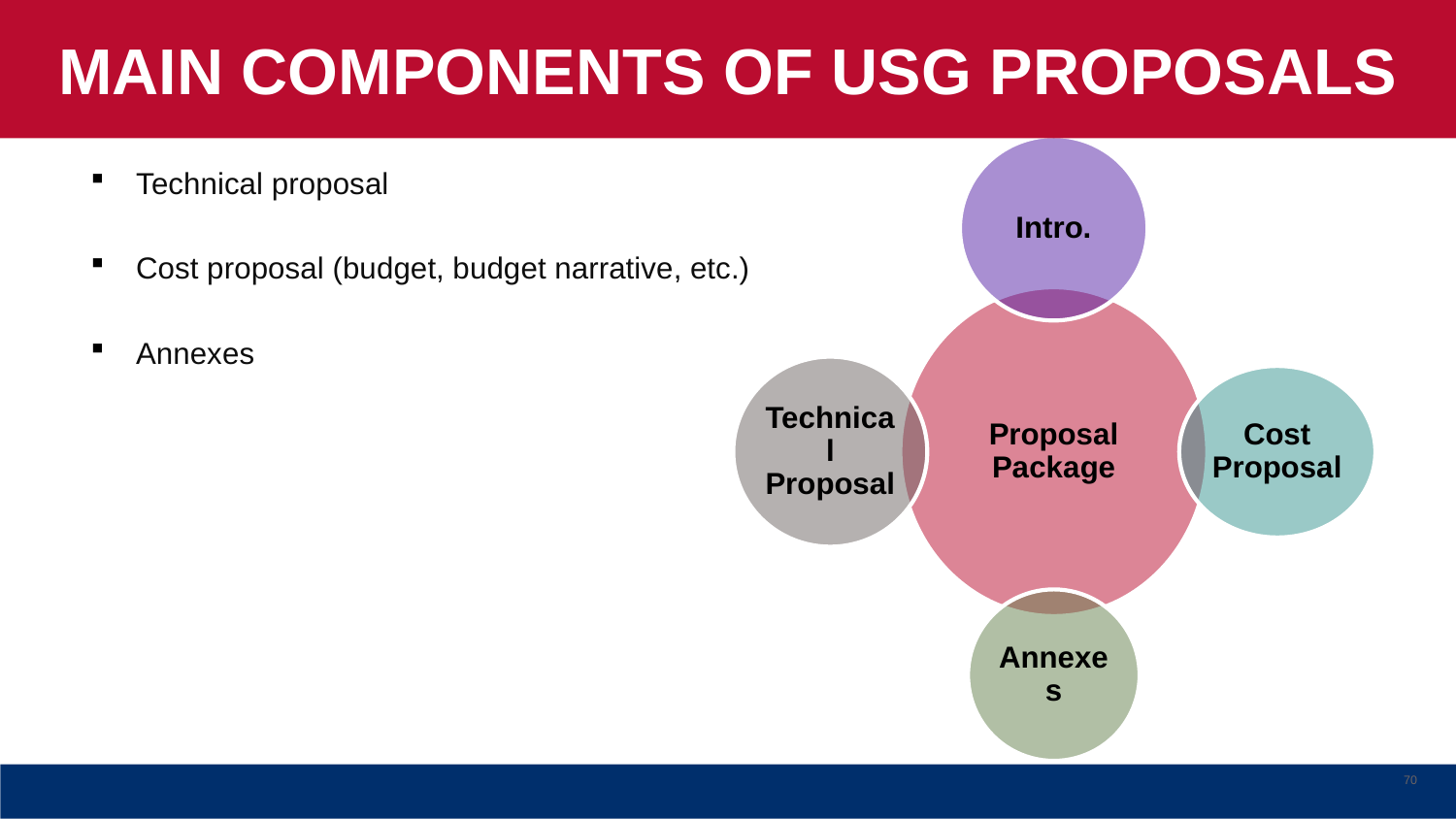

MAIN COMPONENTS OF USG PROPOSALS
Proposal Package
Intro.
Cost Proposal
Annexes
Technical Proposal
Technical proposal
Cost proposal (budget, budget narrative, etc.)
Annexes
70